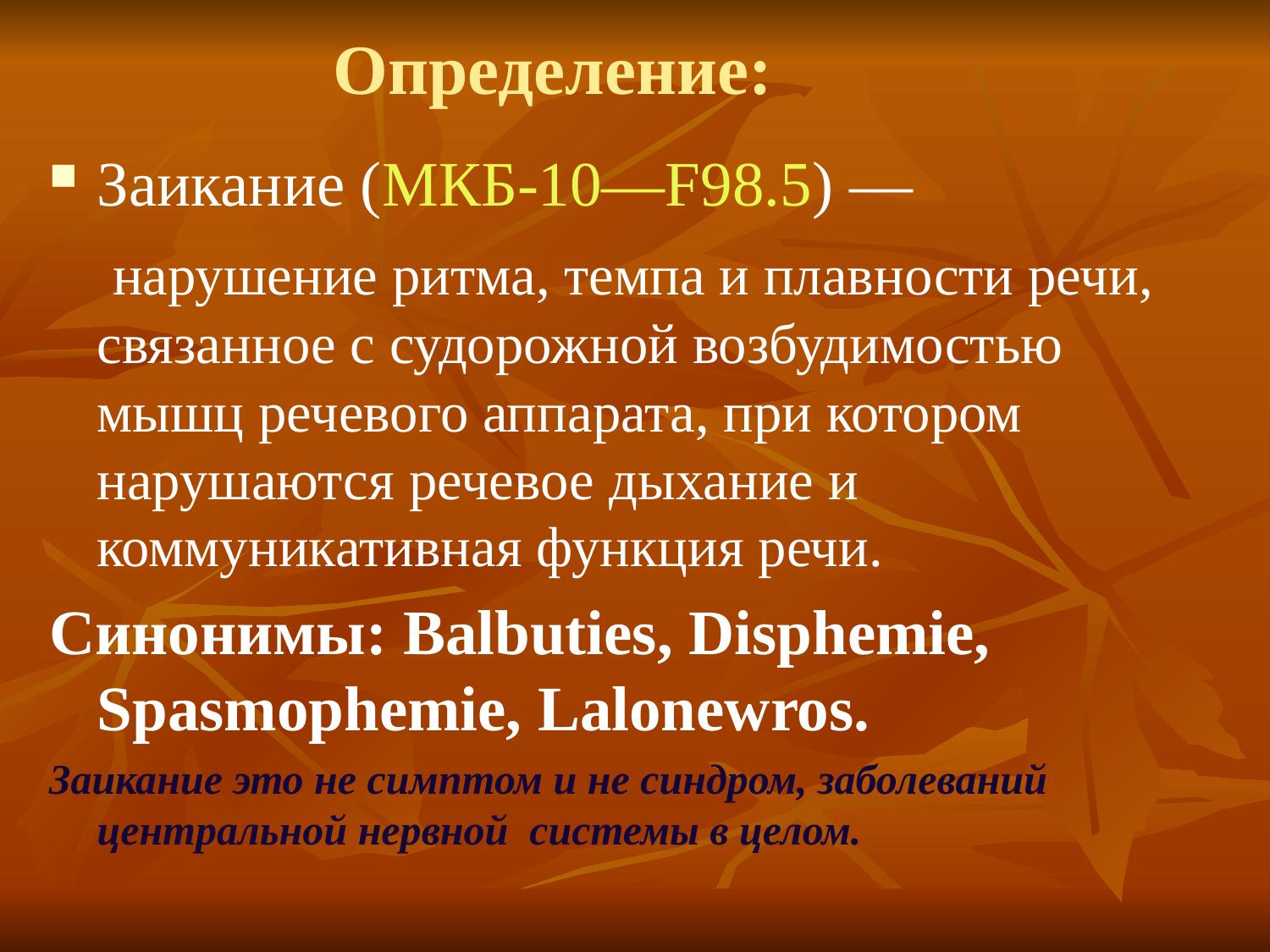

# Определение:
Заикание (МКБ-10—F98.5) —
    нарушение ритма, темпа и плавности речи, связанное с судорожной возбудимостью мышц речевого аппарата, при котором нарушаются речевое дыхание и коммуникативная функция речи.
Синонимы: Balbuties, Disphemie,         Spasmophemie, Lalonewros.
Заикание это не симптом и не синдром, заболеваний центральной нервной  системы в целом.